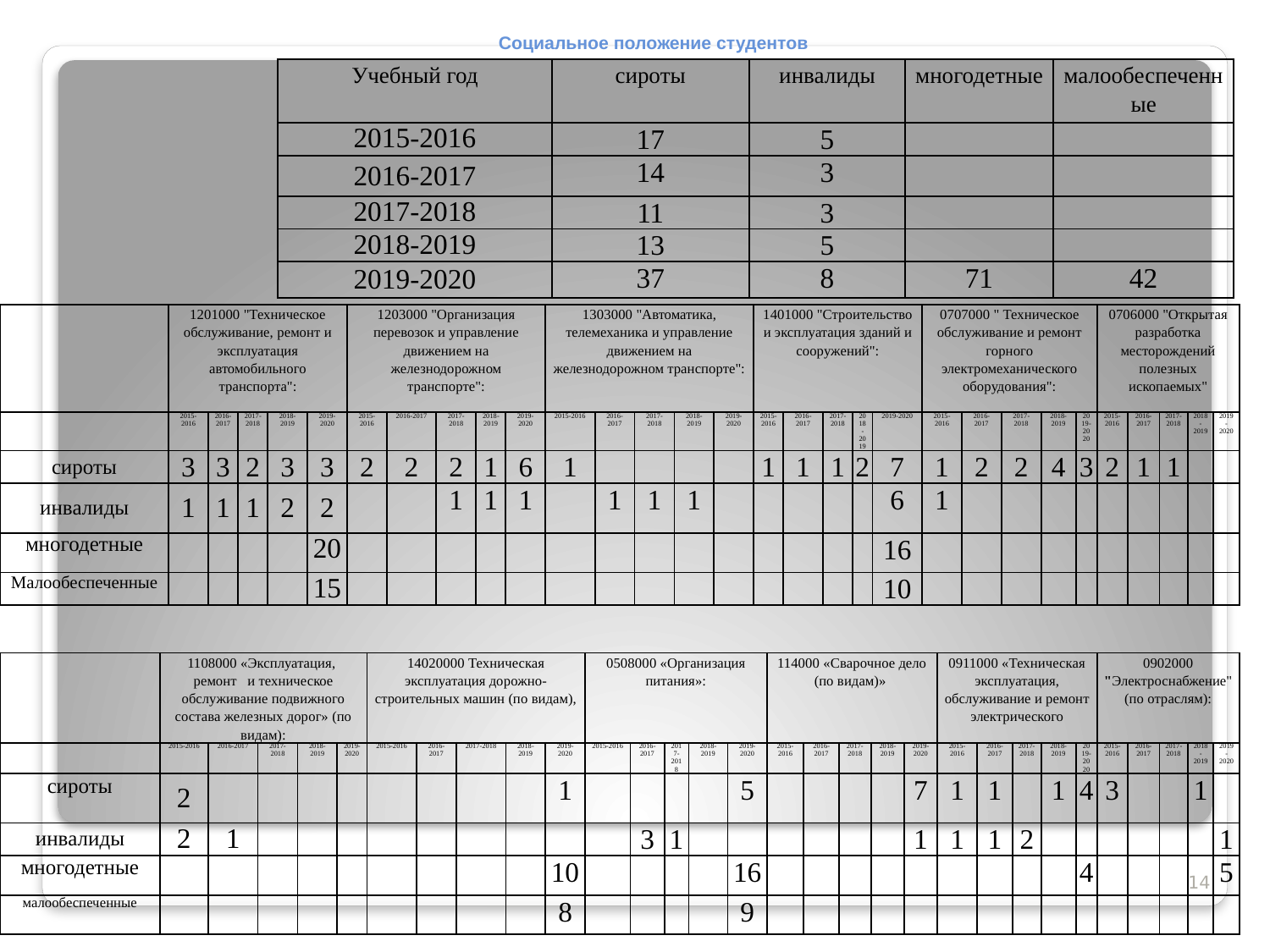

# Социальное положение студентов
| Учебный год | сироты | инвалиды | многодетные | малообеспеченные |
| --- | --- | --- | --- | --- |
| 2015-2016 | 17 | 5 |  |  |
| 2016-2017 | 14 | 3 |  |  |
| 2017-2018 | 11 | 3 |  |  |
| 2018-2019 | 13 | 5 |  |  |
| 2019-2020 | 37 | 8 | 71 | 42 |
|  | 1201000 "Техническое обслуживание, ремонт и эксплуатация автомобильного транспорта": |  |  |  |  | 1203000 "Организация перевозок и управление движением на железнодорожном транспорте": |  |  |  |  | 1303000 "Автоматика, телемеханика и управление движением на железнодорожном транспорте": |  |  |  |  | 1401000 "Строительство и эксплуатация зданий и сооружений": |  |  |  |  | 0707000 " Техническое обслуживание и ремонт горного электромеханического оборудования": |  |  |  |  | 0706000 "Открытая разработка месторождений полезных ископаемых" |  |  |  |  |
| --- | --- | --- | --- | --- | --- | --- | --- | --- | --- | --- | --- | --- | --- | --- | --- | --- | --- | --- | --- | --- | --- | --- | --- | --- | --- | --- | --- | --- | --- | --- |
|  | 2015-2016 | 2016-2017 | 2017-2018 | 2018-2019 | 2019-2020 | 2015-2016 | 2016-2017 | 2017-2018 | 2018-2019 | 2019-2020 | 2015-2016 | 2016-2017 | 2017-2018 | 2018-2019 | 2019-2020 | 2015-2016 | 2016-2017 | 2017-2018 | 2018-2019 | 2019-2020 | 2015-2016 | 2016-2017 | 2017-2018 | 2018-2019 | 2019-2020 | 2015-2016 | 2016-2017 | 2017-2018 | 2018-2019 | 2019-2020 |
| сироты | 3 | 3 | 2 | 3 | 3 | 2 | 2 | 2 | 1 | 6 | 1 |  |  |  |  | 1 | 1 | 1 | 2 | 7 | 1 | 2 | 2 | 4 | 3 | 2 | 1 | 1 |  |  |
| инвалиды | 1 | 1 | 1 | 2 | 2 |  |  | 1 | 1 | 1 |  | 1 | 1 | 1 |  |  |  |  |  | 6 | 1 |  |  |  |  |  |  |  |  |  |
| многодетные |  |  |  |  | 20 |  |  |  |  |  |  |  |  |  |  |  |  |  |  | 16 |  |  |  |  |  |  |  |  |  |  |
| Малообеспеченные |  |  |  |  | 15 |  |  |  |  |  |  |  |  |  |  |  |  |  |  | 10 |  |  |  |  |  |  |  |  |  |  |
|  | 1108000 «Эксплуатация, ремонт и техническое обслуживание подвижного состава железных дорог» (по видам): |  |  |  |  | 14020000 Техническая эксплуатация дорожно-строительных машин (по видам), |  |  |  |  | 0508000 «Организация питания»: |  |  |  |  | 114000 «Сварочное дело (по видам)» |  |  |  |  | 0911000 «Техническая эксплуатация, обслуживание и ремонт электрического |  |  |  |  | 0902000 "Электроснабжение" (по отраслям): |  |  |  |  |
| --- | --- | --- | --- | --- | --- | --- | --- | --- | --- | --- | --- | --- | --- | --- | --- | --- | --- | --- | --- | --- | --- | --- | --- | --- | --- | --- | --- | --- | --- | --- |
|  | 2015-2016 | 2016-2017 | 2017-2018 | 2018-2019 | 2019-2020 | 2015-2016 | 2016-2017 | 2017-2018 | 2018-2019 | 2019-2020 | 2015-2016 | 2016-2017 | 2017-2018 | 2018-2019 | 2019-2020 | 2015-2016 | 2016-2017 | 2017-2018 | 2018-2019 | 2019-2020 | 2015-2016 | 2016-2017 | 2017-2018 | 2018-2019 | 2019-2020 | 2015-2016 | 2016-2017 | 2017-2018 | 2018-2019 | 2019-2020 |
| сироты | 2 |  |  |  |  |  |  |  |  | 1 |  |  |  |  | 5 |  |  |  |  | 7 | 1 | 1 |  | 1 | 4 | 3 |  |  | 1 |  |
| инвалиды | 2 | 1 |  |  |  |  |  |  |  |  |  | 3 | 1 |  |  |  |  |  |  | 1 | 1 | 1 | 2 |  |  |  |  |  |  | 1 |
| многодетные |  |  |  |  |  |  |  |  |  | 10 |  |  |  |  | 16 |  |  |  |  |  |  |  |  |  | 4 |  |  |  |  | 5 |
| малообеспеченные |  |  |  |  |  |  |  |  |  | 8 |  |  |  |  | 9 |  |  |  |  |  |  |  |  |  |  |  |  |  |  |  |
14